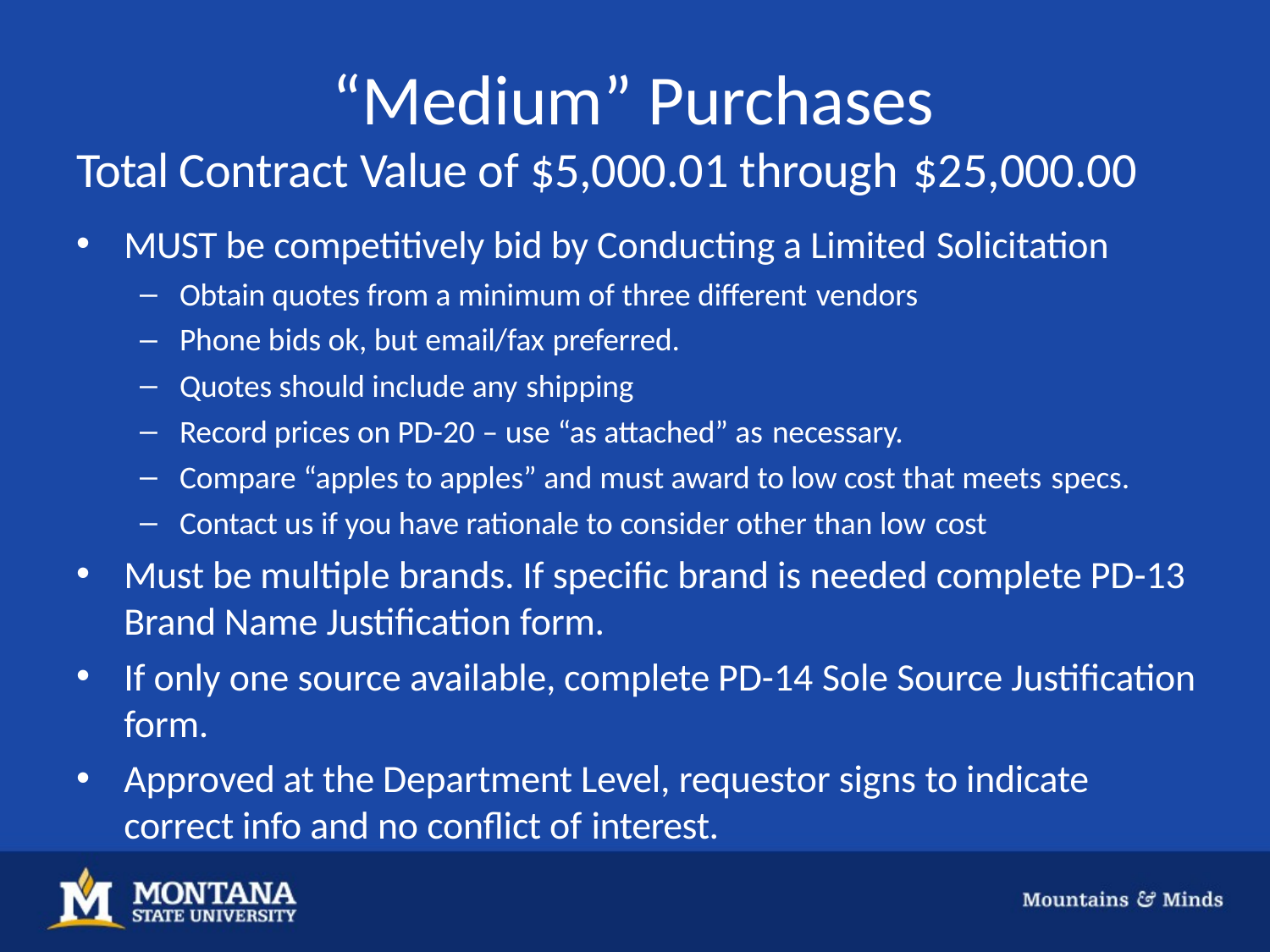

# “Medium” Purchases
Total Contract Value of $5,000.01 through $25,000.00
MUST be competitively bid by Conducting a Limited Solicitation
Obtain quotes from a minimum of three different vendors
Phone bids ok, but email/fax preferred.
Quotes should include any shipping
Record prices on PD-20 – use “as attached” as necessary.
Compare “apples to apples” and must award to low cost that meets specs.
Contact us if you have rationale to consider other than low cost
Must be multiple brands. If specific brand is needed complete PD-13  Brand Name Justification form.
If only one source available, complete PD-14 Sole Source Justification  form.
Approved at the Department Level, requestor signs to indicate  correct info and no conflict of interest.